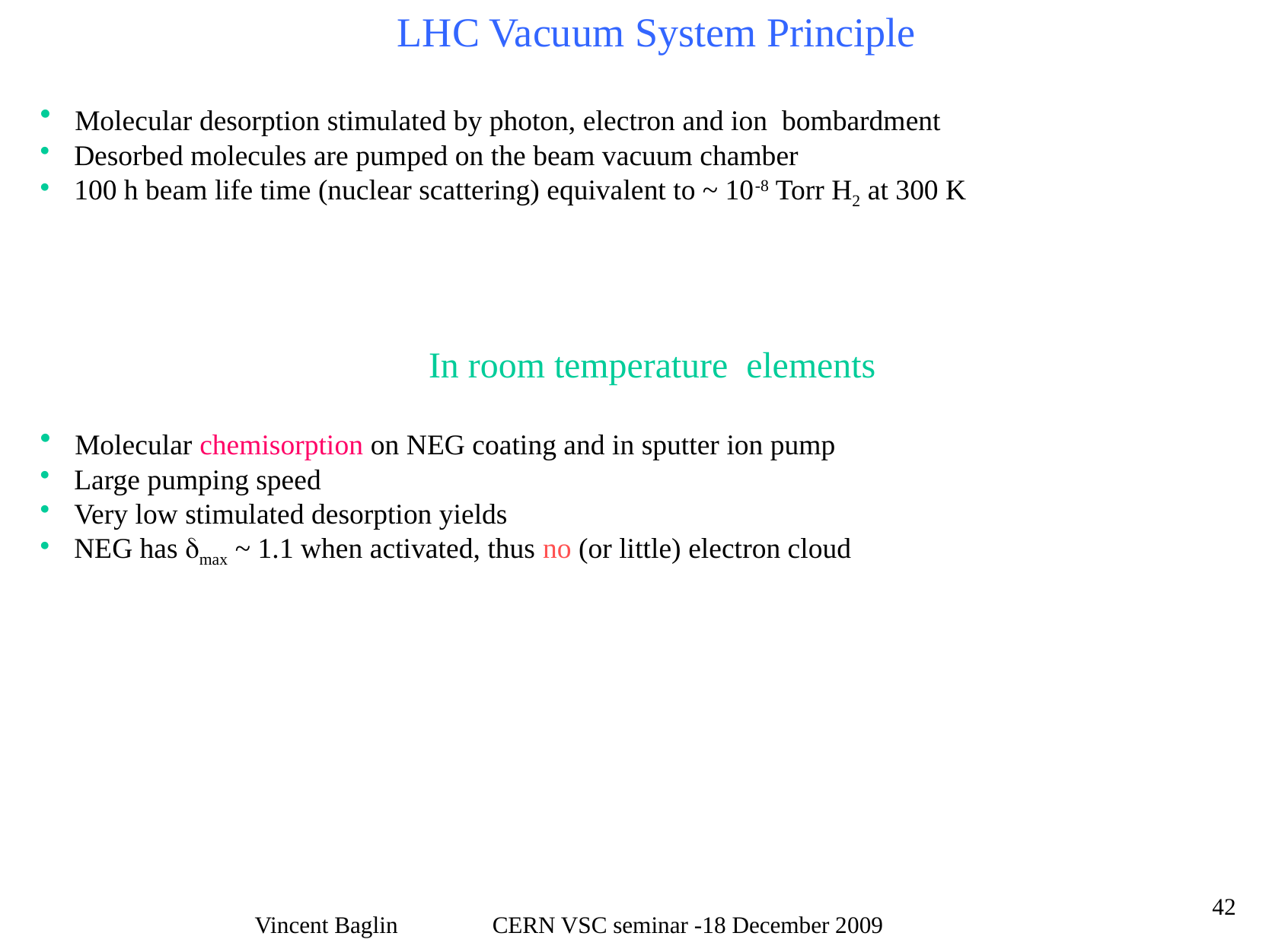

LHC Vacuum System Principle

 Molecular desorption stimulated by photon, electron and ion  bombardment
 Desorbed molecules are pumped on the beam vacuum chamber
 100 h beam life time (nuclear scattering) equivalent to ~ 10-8 Torr H2 at 300 K

In room temperature  elements

 Molecular chemisorption on NEG coating and in sputter ion pump
 Large pumping speed
 Very low stimulated desorption yields
 NEG has δmax ~ 1.1 when activated, thus no (or little) electron cloud

42
Vincent Baglin                CERN VSC seminar -18 December 2009